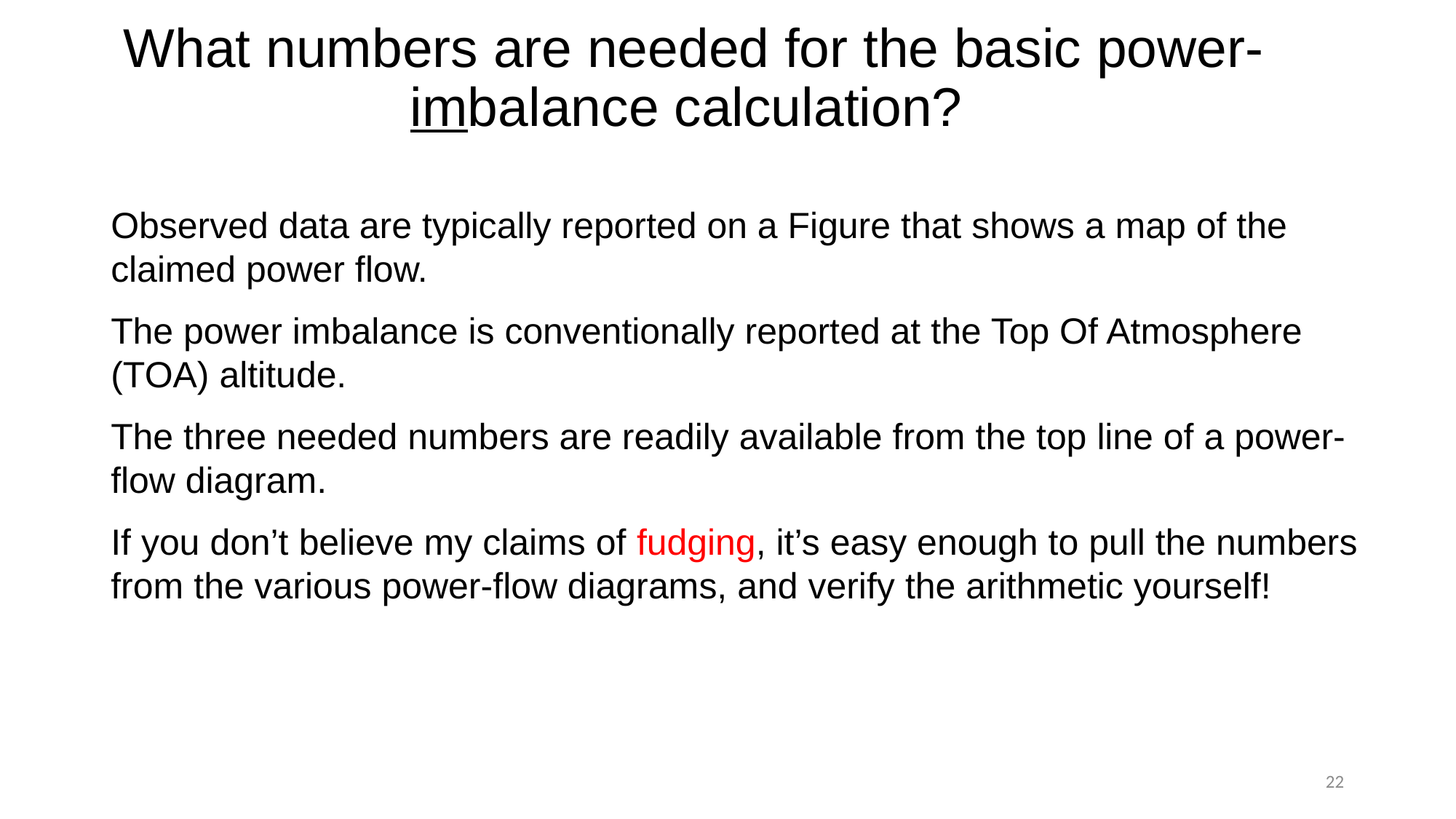

# What numbers are needed for the basic power-imbalance calculation?
Observed data are typically reported on a Figure that shows a map of the claimed power flow.
The power imbalance is conventionally reported at the Top Of Atmosphere (TOA) altitude.
The three needed numbers are readily available from the top line of a power-flow diagram.
If you don’t believe my claims of fudging, it’s easy enough to pull the numbers from the various power-flow diagrams, and verify the arithmetic yourself!
22